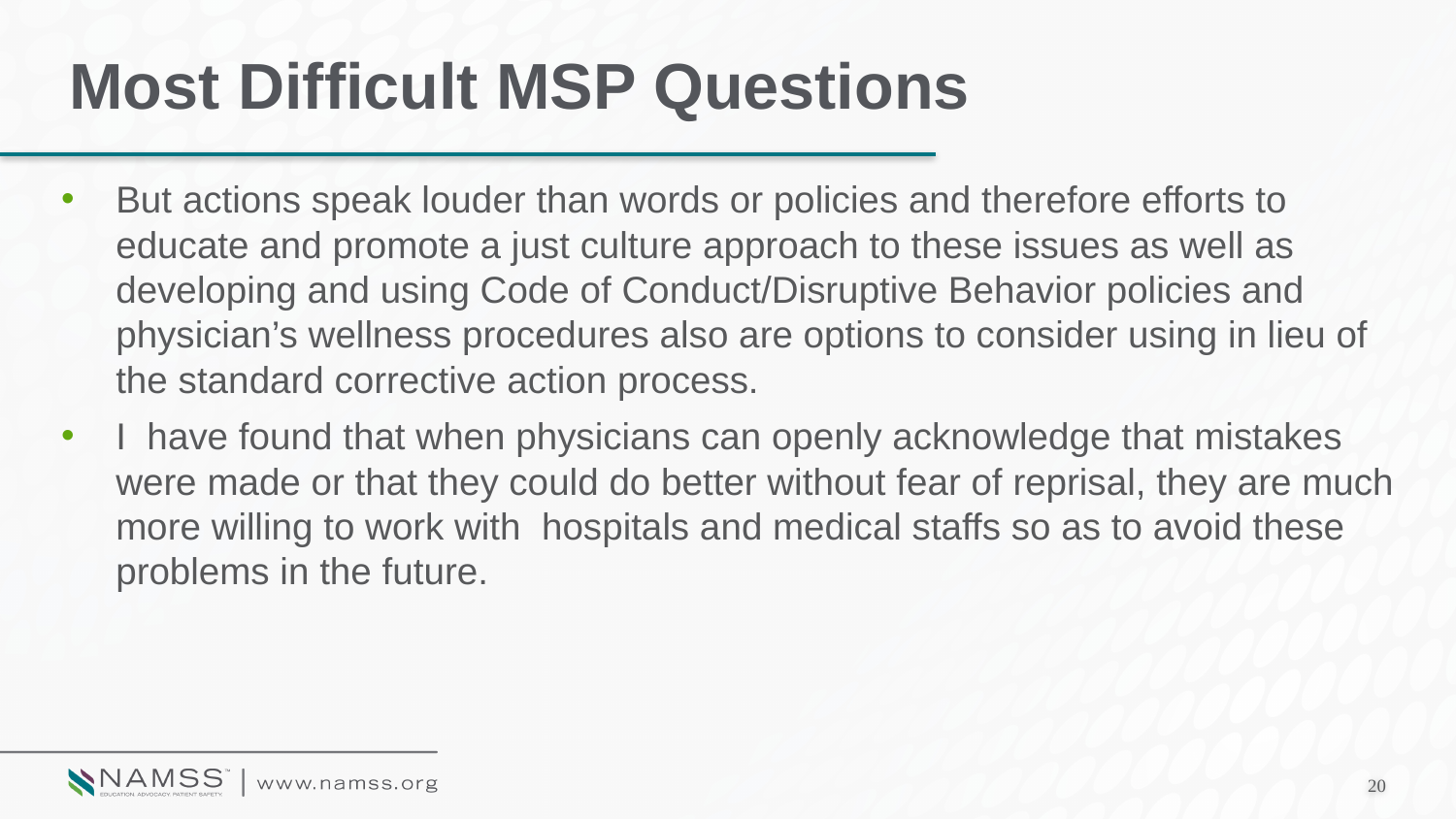

# Most Difficult MSP Questions
But actions speak louder than words or policies and therefore efforts to educate and promote a just culture approach to these issues as well as developing and using Code of Conduct/Disruptive Behavior policies and physician’s wellness procedures also are options to consider using in lieu of the standard corrective action process.
I  have found that when physicians can openly acknowledge that mistakes were made or that they could do better without fear of reprisal, they are much more willing to work with  hospitals and medical staffs so as to avoid these problems in the future.